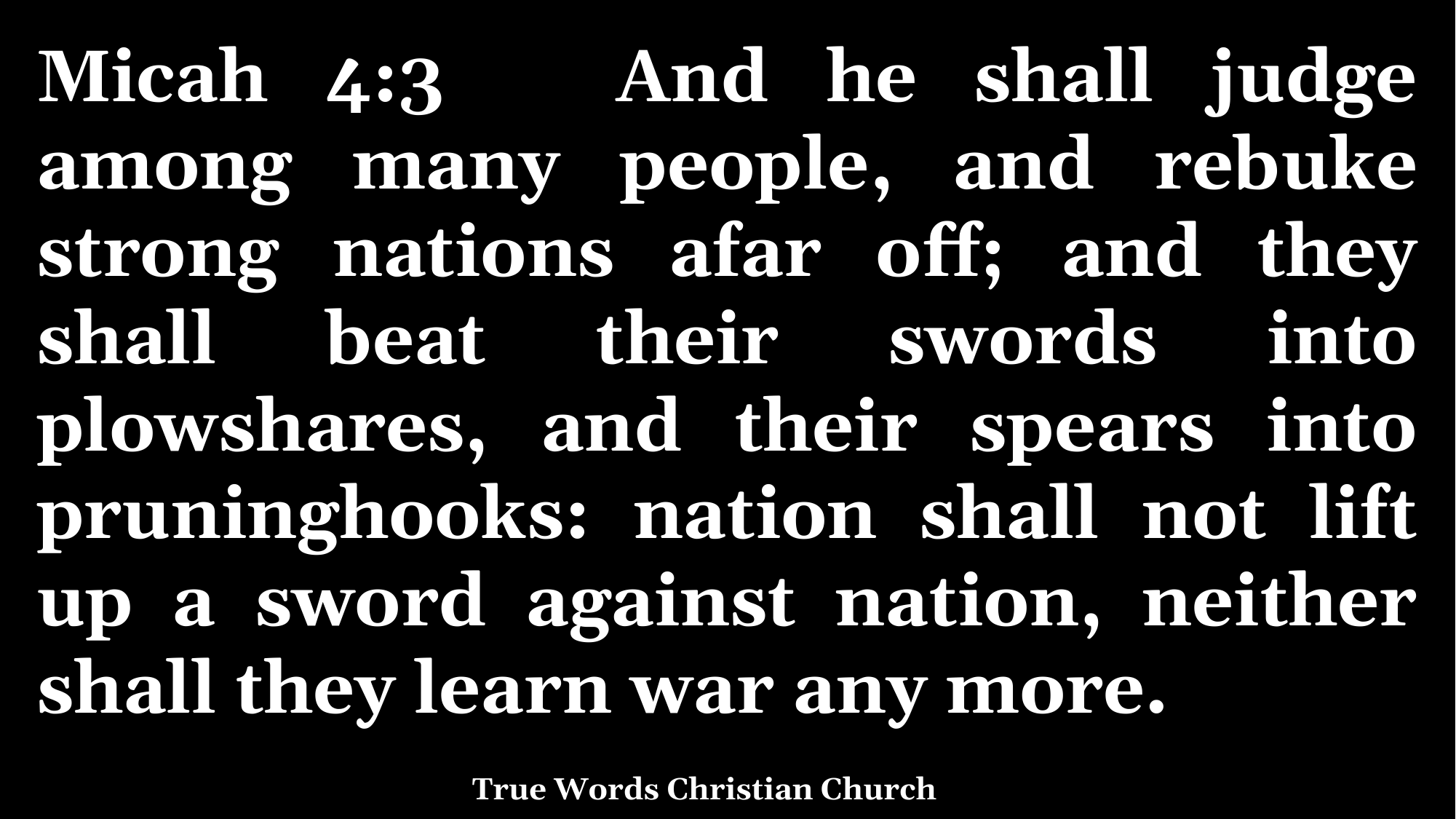

Micah 4:3   And he shall judge among many people, and rebuke strong nations afar off; and they shall beat their swords into plowshares, and their spears into pruninghooks: nation shall not lift up a sword against nation, neither shall they learn war any more.
True Words Christian Church